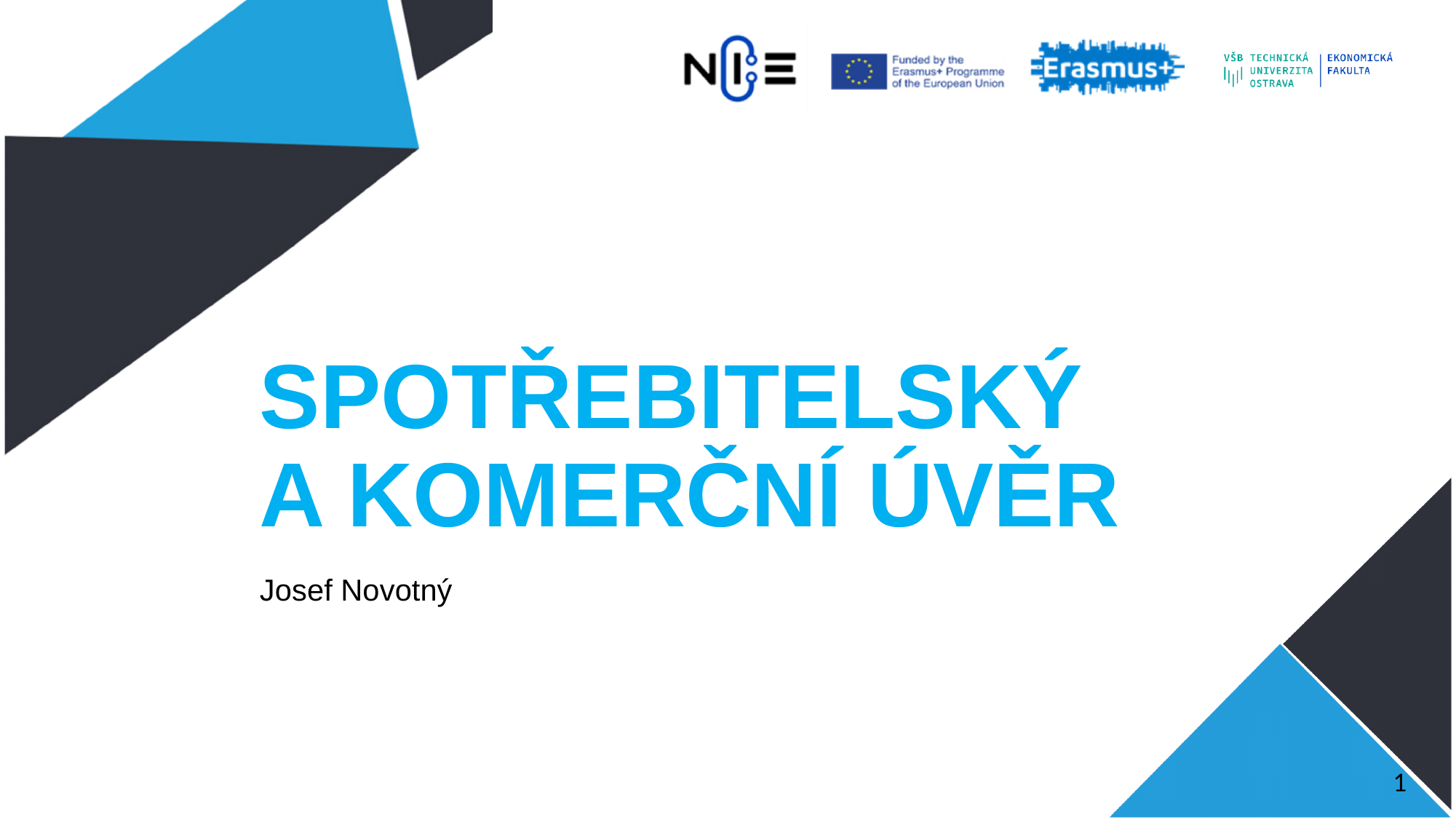

# SPOTŘEBITELSKÝ A KOMERČNÍ ÚVĚR
Josef Novotný
1